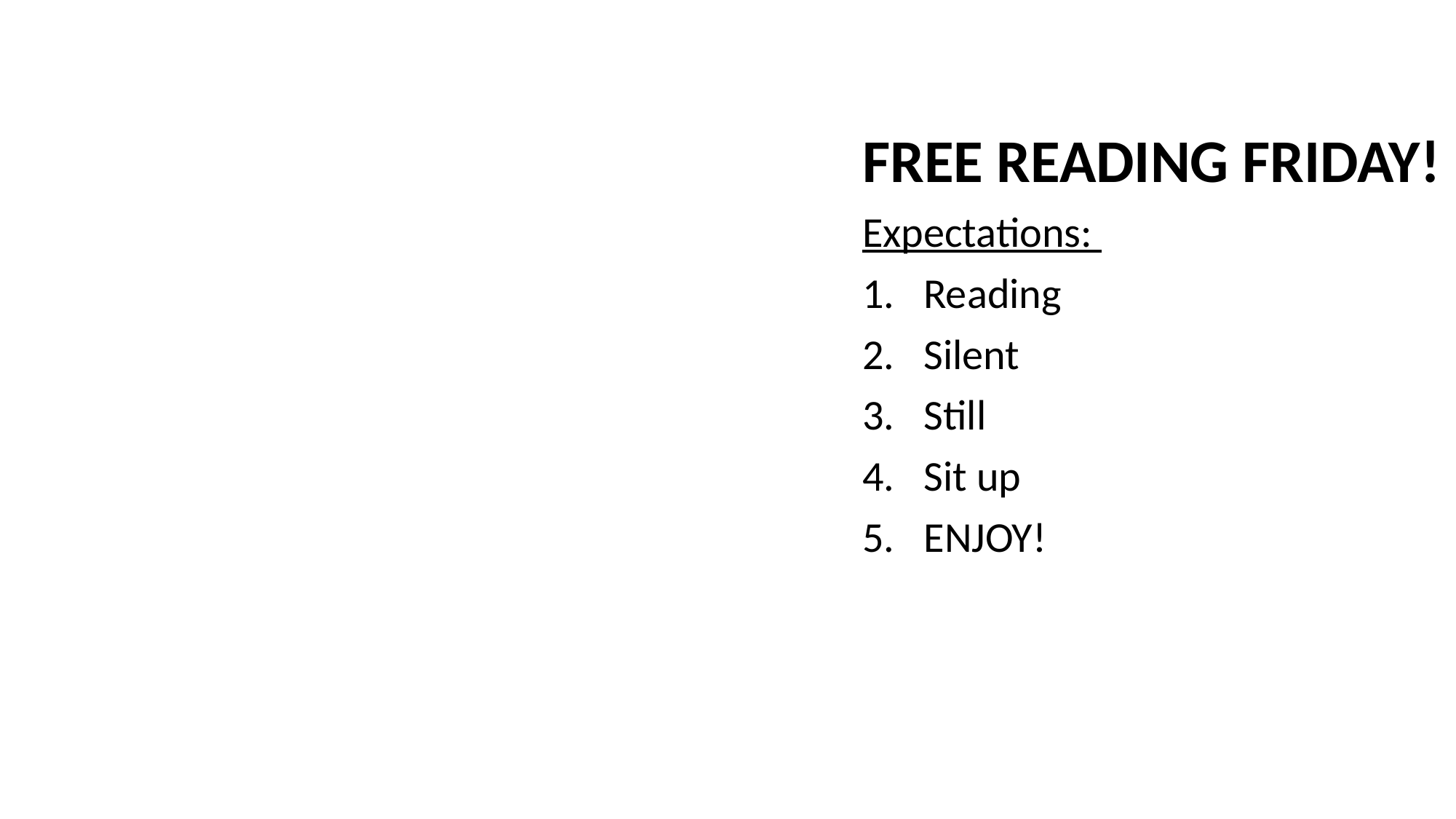

FREE READING FRIDAY!
Expectations:
Reading
Silent
Still
Sit up
ENJOY!